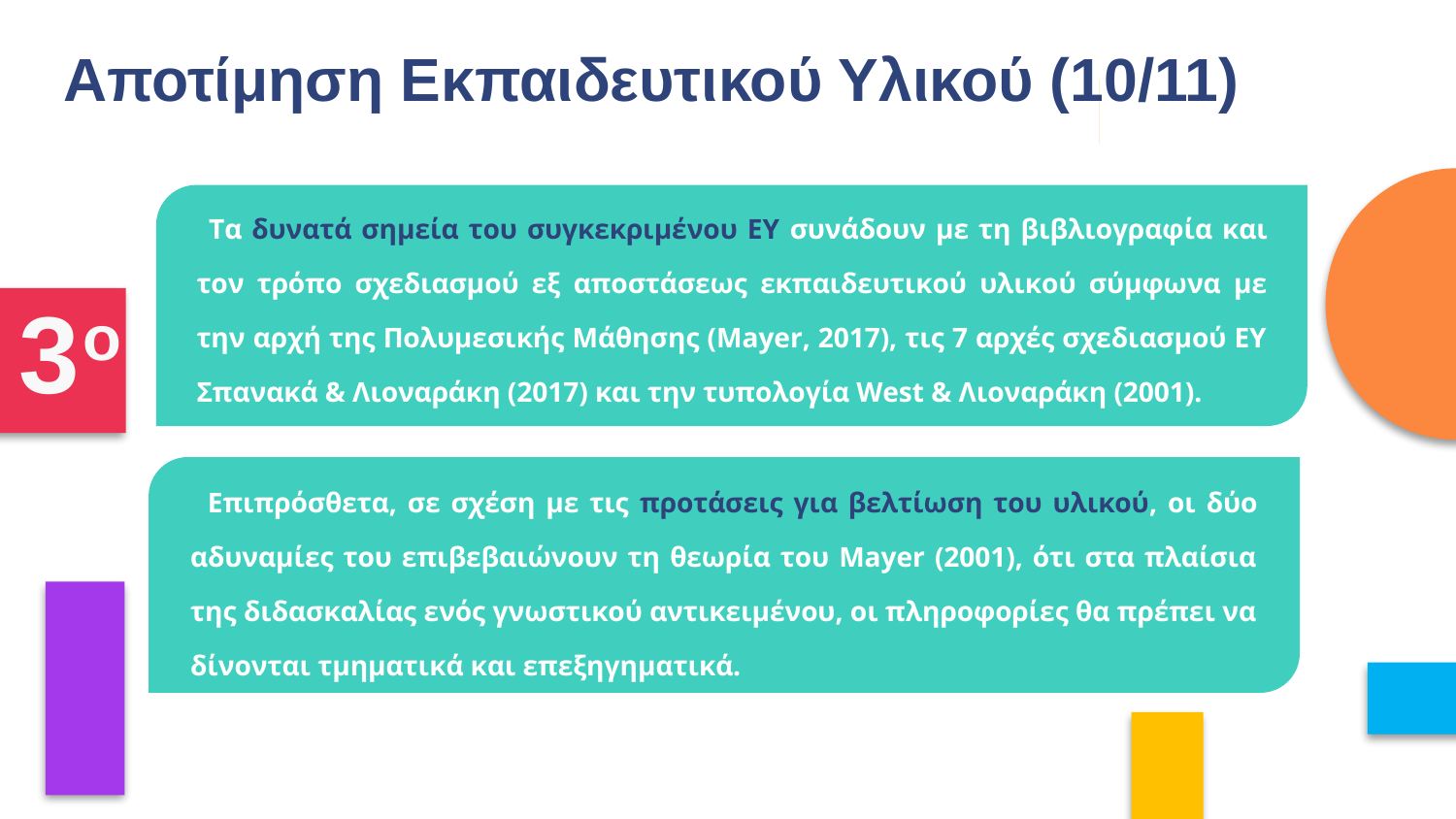

Αποτίμηση Εκπαιδευτικού Υλικού (10/11)

      Τα δυνατά σημεία του συγκεκριμένου ΕΥ συνάδουν με τη βιβλιογραφία και τον τρόπο σχεδιασμού εξ αποστάσεως εκπαιδευτικού υλικού σύμφωνα με την αρχή της Πολυμεσικής Μάθησης (Mayer, 2017), τις 7 αρχές σχεδιασμού ΕΥ Σπανακά & Λιοναράκη (2017) και την τυπολογία West & Λιοναράκη (2001).

3ο

      Επιπρόσθετα, σε σχέση με τις προτάσεις για βελτίωση του υλικού, oι δύο αδυναμίες του επιβεβαιώνουν τη θεωρία του Mayer (2001), ότι στα πλαίσια της διδασκαλίας ενός γνωστικού αντικειμένου, οι πληροφορίες θα πρέπει να δίνονται τμηματικά και επεξηγηματικά.